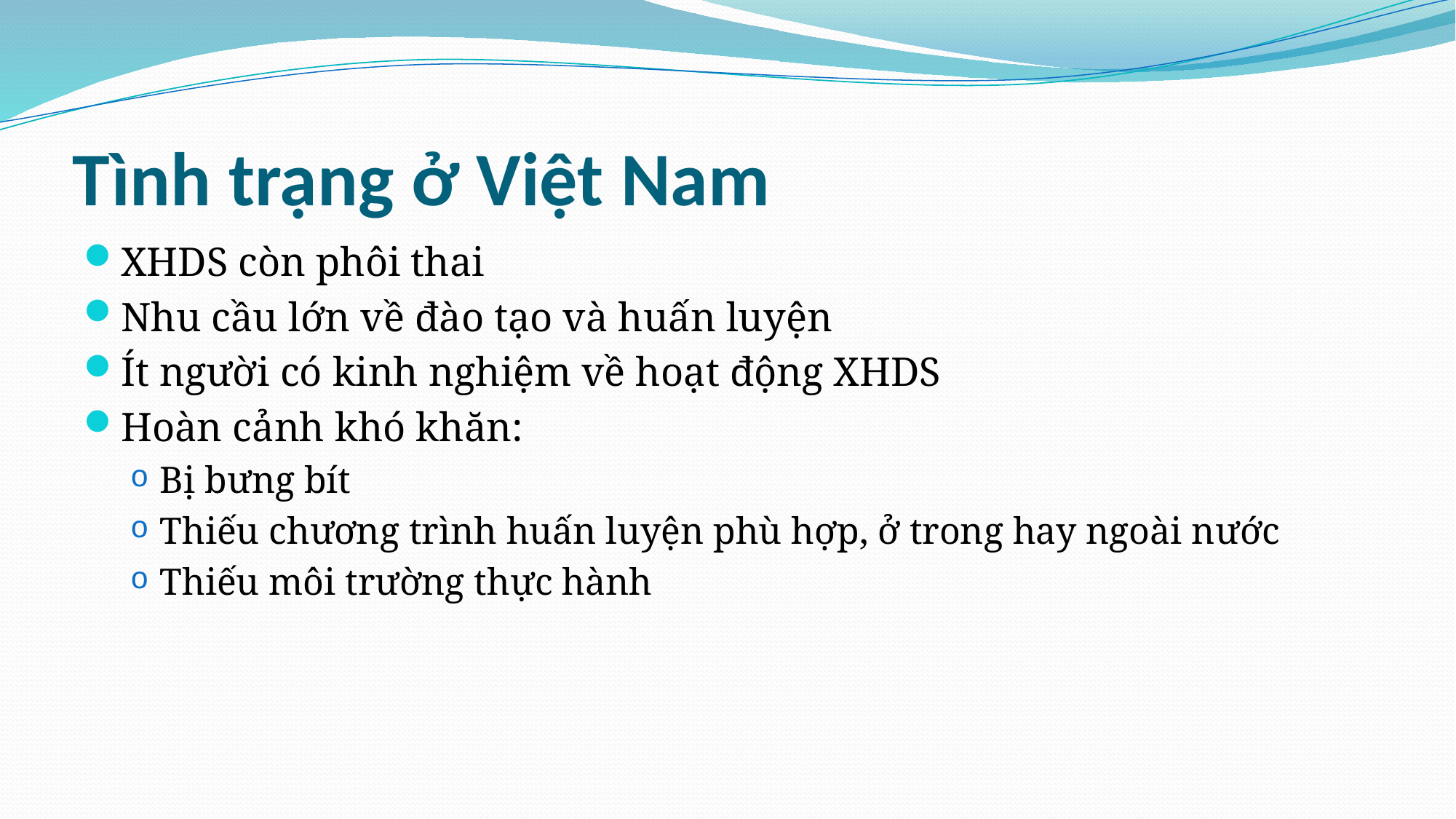

# Tình trạng ở Việt Nam
XHDS còn phôi thai
Nhu cầu lớn về đào tạo và huấn luyện
Ít người có kinh nghiệm về hoạt động XHDS
Hoàn cảnh khó khăn:
Bị bưng bít
Thiếu chương trình huấn luyện phù hợp, ở trong hay ngoài nước
Thiếu môi trường thực hành